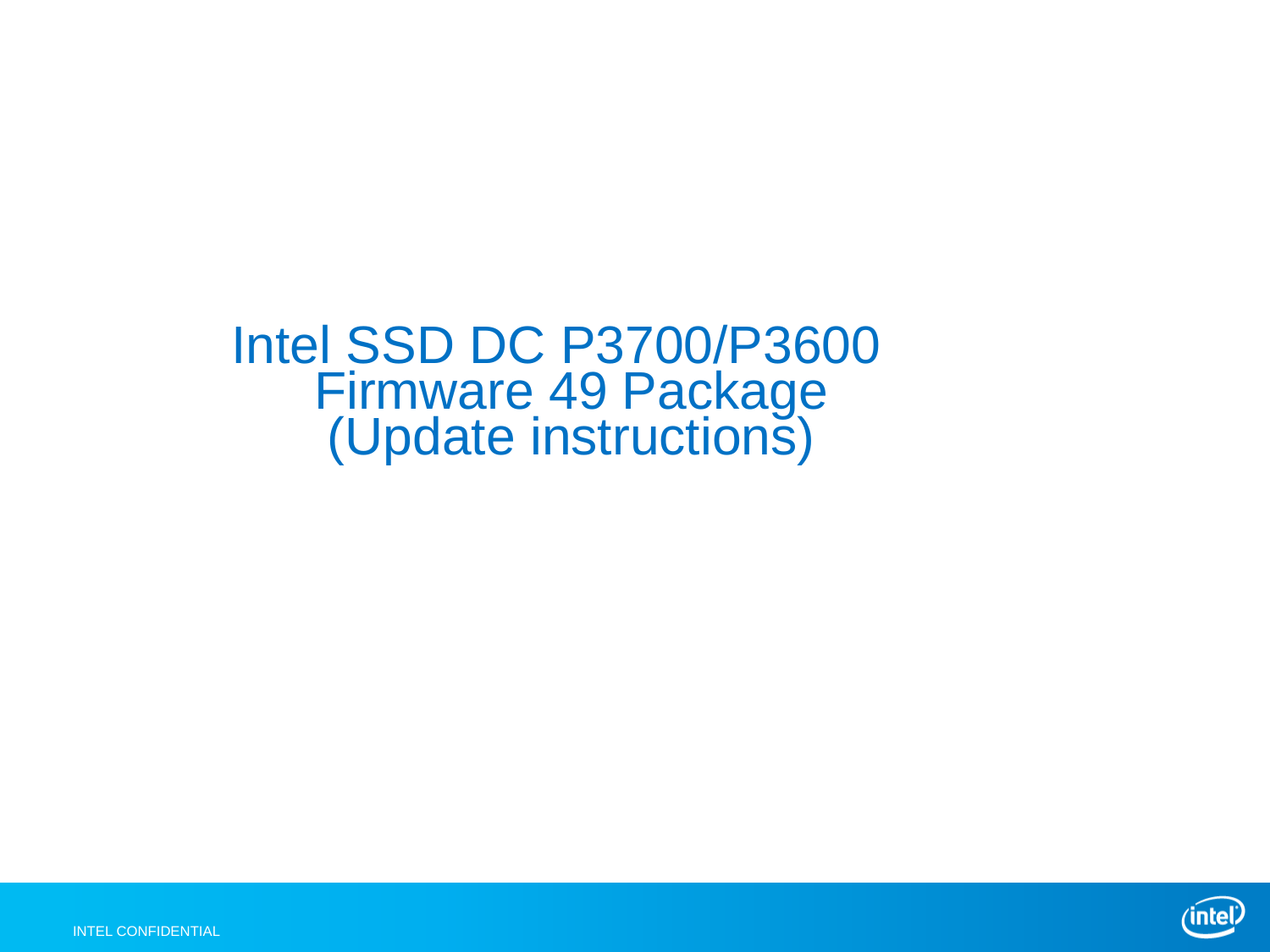

# Intel SSD DC P3700/P3600 Firmware 49 Package (Update instructions)